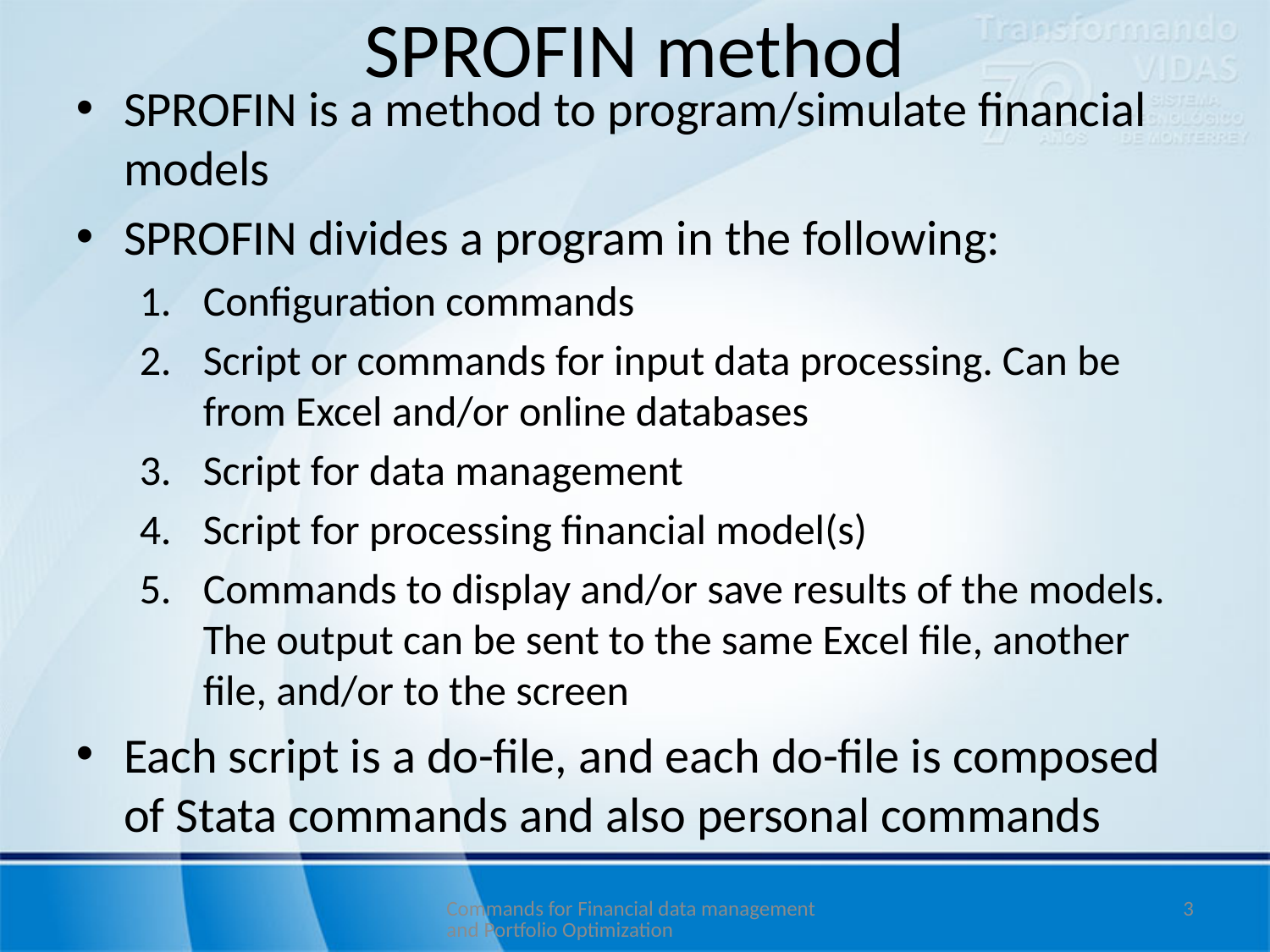

# SPROFIN method
SPROFIN is a method to program/simulate financial models
SPROFIN divides a program in the following:
Configuration commands
Script or commands for input data processing. Can be from Excel and/or online databases
Script for data management
Script for processing financial model(s)
Commands to display and/or save results of the models. The output can be sent to the same Excel file, another file, and/or to the screen
Each script is a do-file, and each do-file is composed of Stata commands and also personal commands

Commands for Financial data management and Portfolio Optimization
3